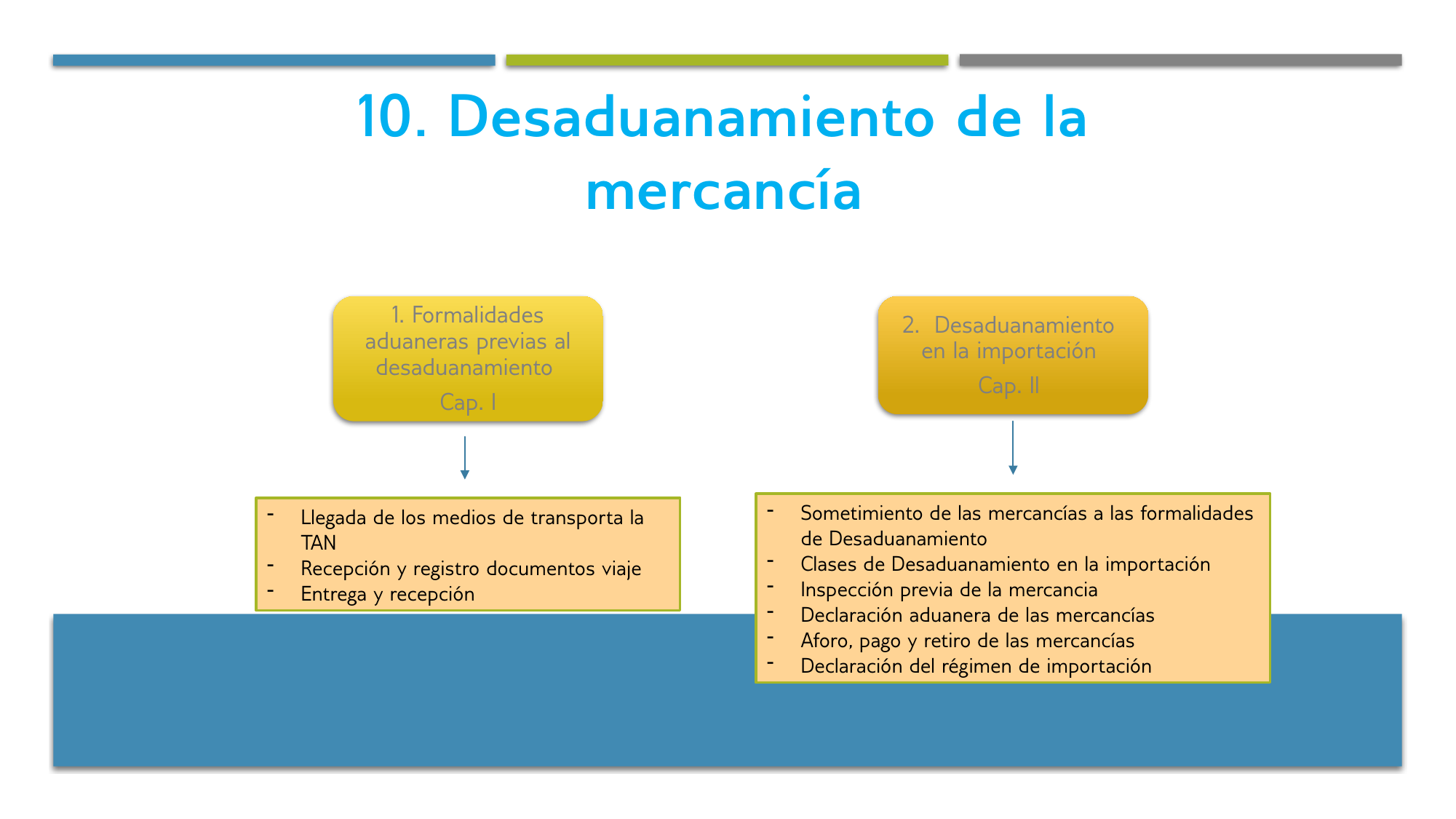

10. Desaduanamiento de la mercancía

1. Formalidades aduaneras previas al desaduanamiento
Cap. I

2.  Desaduanamiento en la importación
Cap. II
Sometimiento de las mercancías a las formalidades de Desaduanamiento
Clases de Desaduanamiento en la importación
Inspección previa de la mercancia
Declaración aduanera de las mercancías
Aforo, pago y retiro de las mercancías
Declaración del régimen de importación
Llegada de los medios de transporta la TAN
Recepción y registro documentos viaje
Entrega y recepción